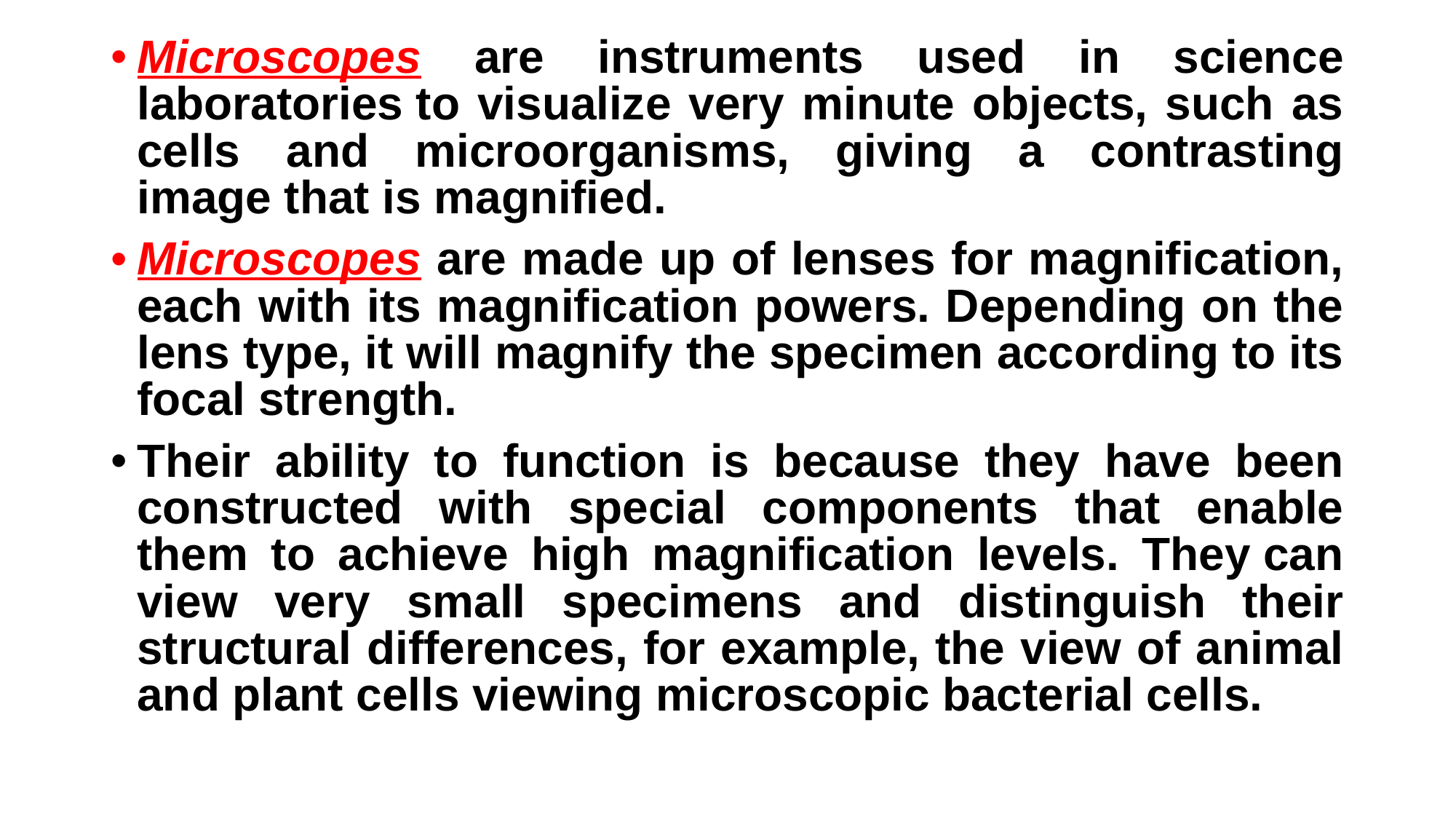

Microscopes are instruments used in science laboratories to visualize very minute objects, such as cells and microorganisms, giving a contrasting image that is magnified.
Microscopes are made up of lenses for magnification, each with its magnification powers. Depending on the lens type, it will magnify the specimen according to its focal strength.
Their ability to function is because they have been constructed with special components that enable them to achieve high magnification levels. They can view very small specimens and distinguish their structural differences, for example, the view of animal and plant cells viewing microscopic bacterial cells.